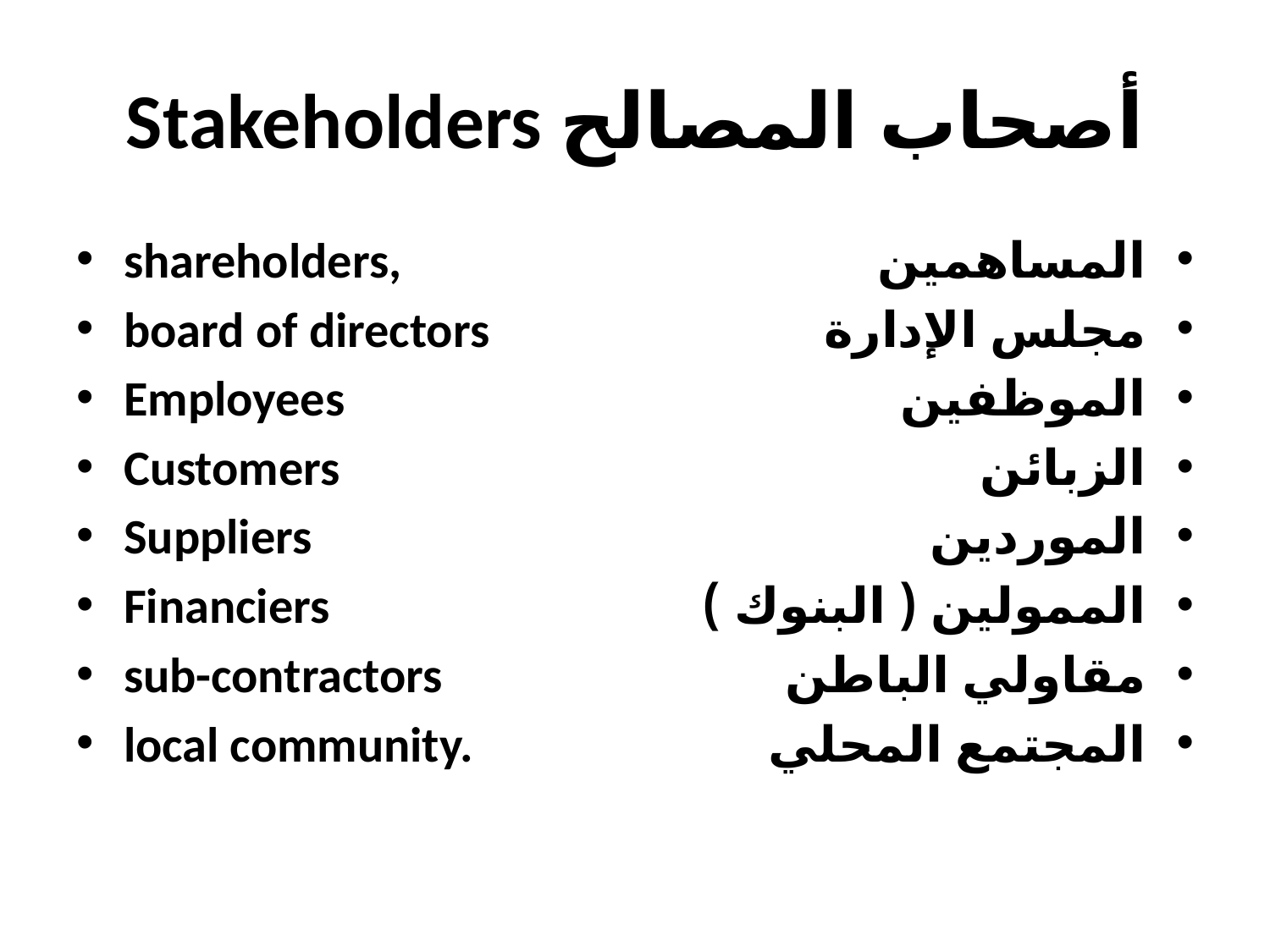

# Stakeholders أصحاب المصالح
shareholders,
board of directors
Employees
Customers
Suppliers
Financiers
sub-contractors
local community.
المساهمين
مجلس الإدارة
الموظفين
الزبائن
الموردين
الممولين ( البنوك )
مقاولي الباطن
المجتمع المحلي